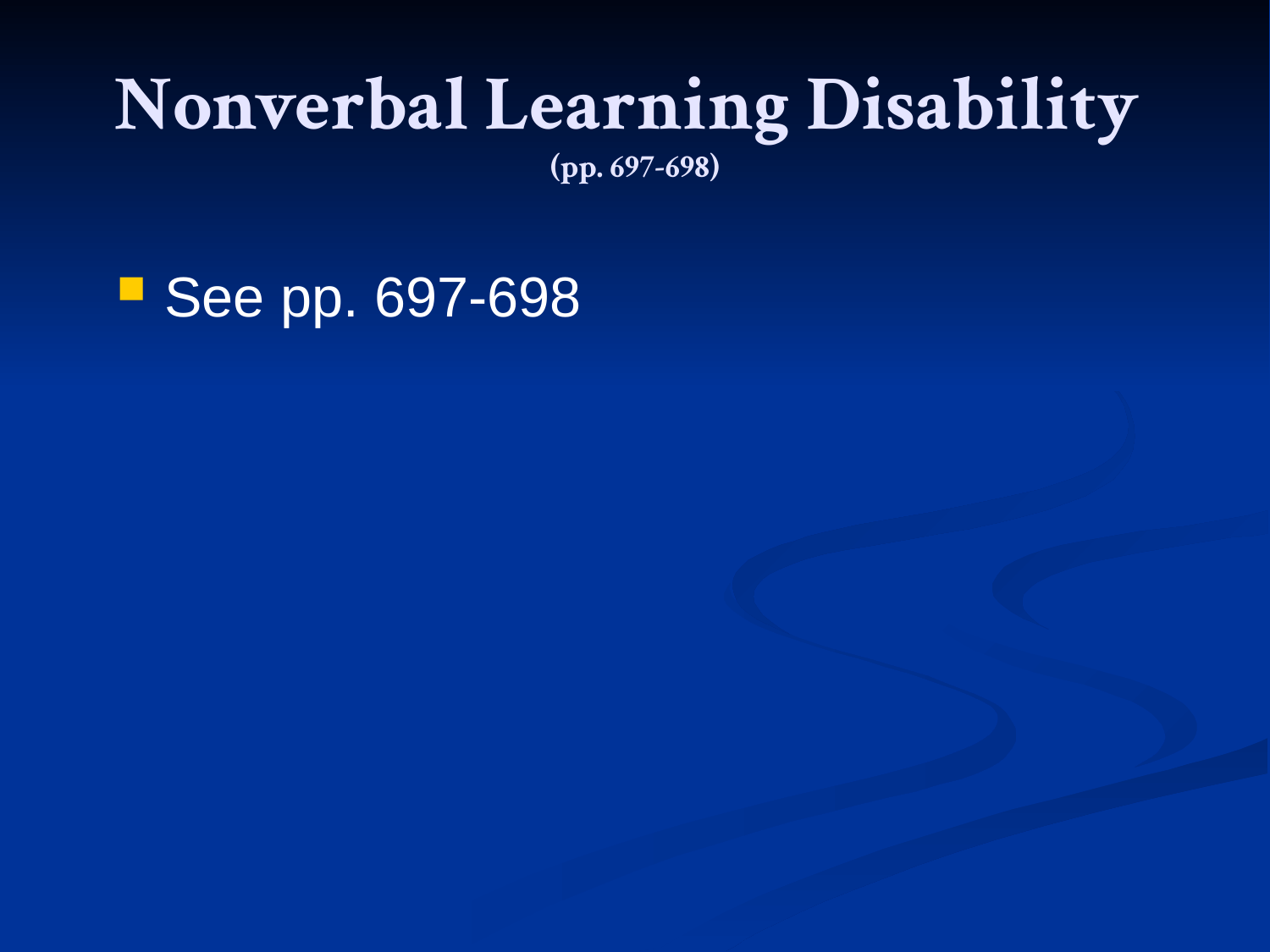

# Nonverbal Learning Disability (pp. 697-698)
See pp. 697-698